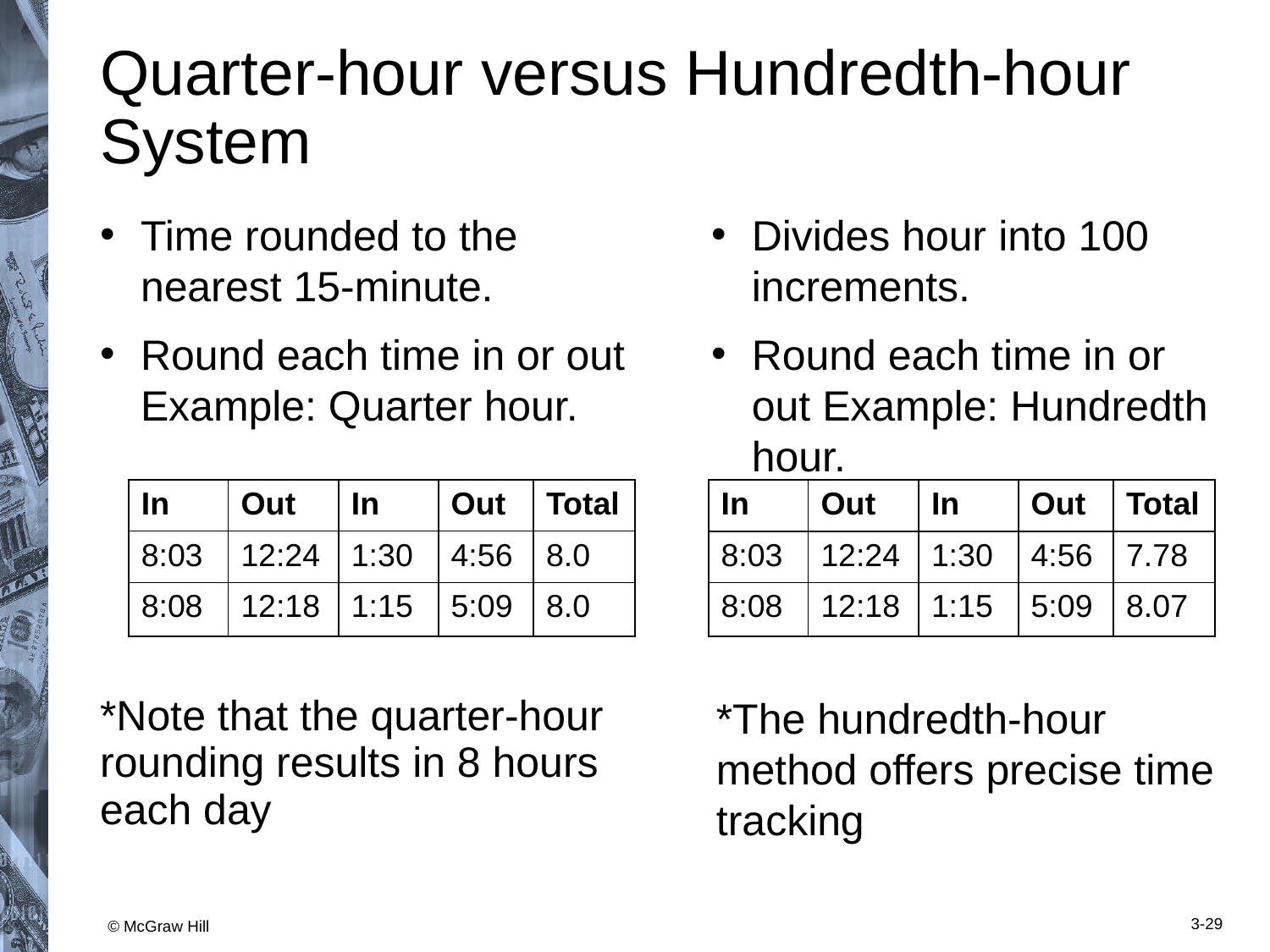

# Quarter-hour versus Hundredth-hour System
Time rounded to the nearest 15-minute.
Round each time in or out Example: Quarter hour.
Divides hour into 100 increments.
Round each time in or out Example: Hundredth hour.
| In | Out | In | Out | Total |
| --- | --- | --- | --- | --- |
| 8:03 | 12:24 | 1:30 | 4:56 | 8.0 |
| 8:08 | 12:18 | 1:15 | 5:09 | 8.0 |
| In | Out | In | Out | Total |
| --- | --- | --- | --- | --- |
| 8:03 | 12:24 | 1:30 | 4:56 | 7.78 |
| 8:08 | 12:18 | 1:15 | 5:09 | 8.07 |
*Note that the quarter-hour rounding results in 8 hours each day
*The hundredth-hour method offers precise time tracking